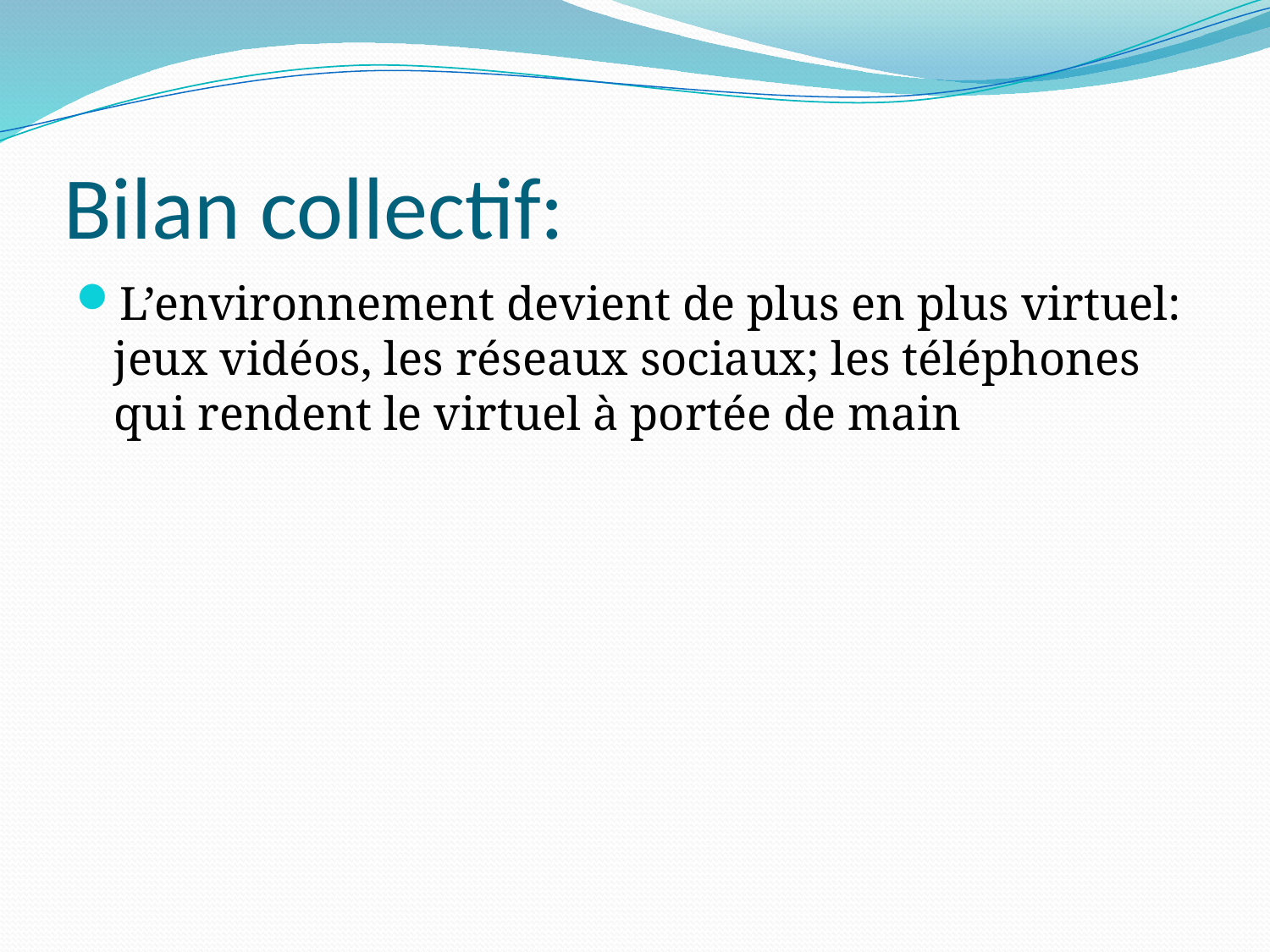

# Bilan collectif:
L’environnement devient de plus en plus virtuel: jeux vidéos, les réseaux sociaux; les téléphones qui rendent le virtuel à portée de main